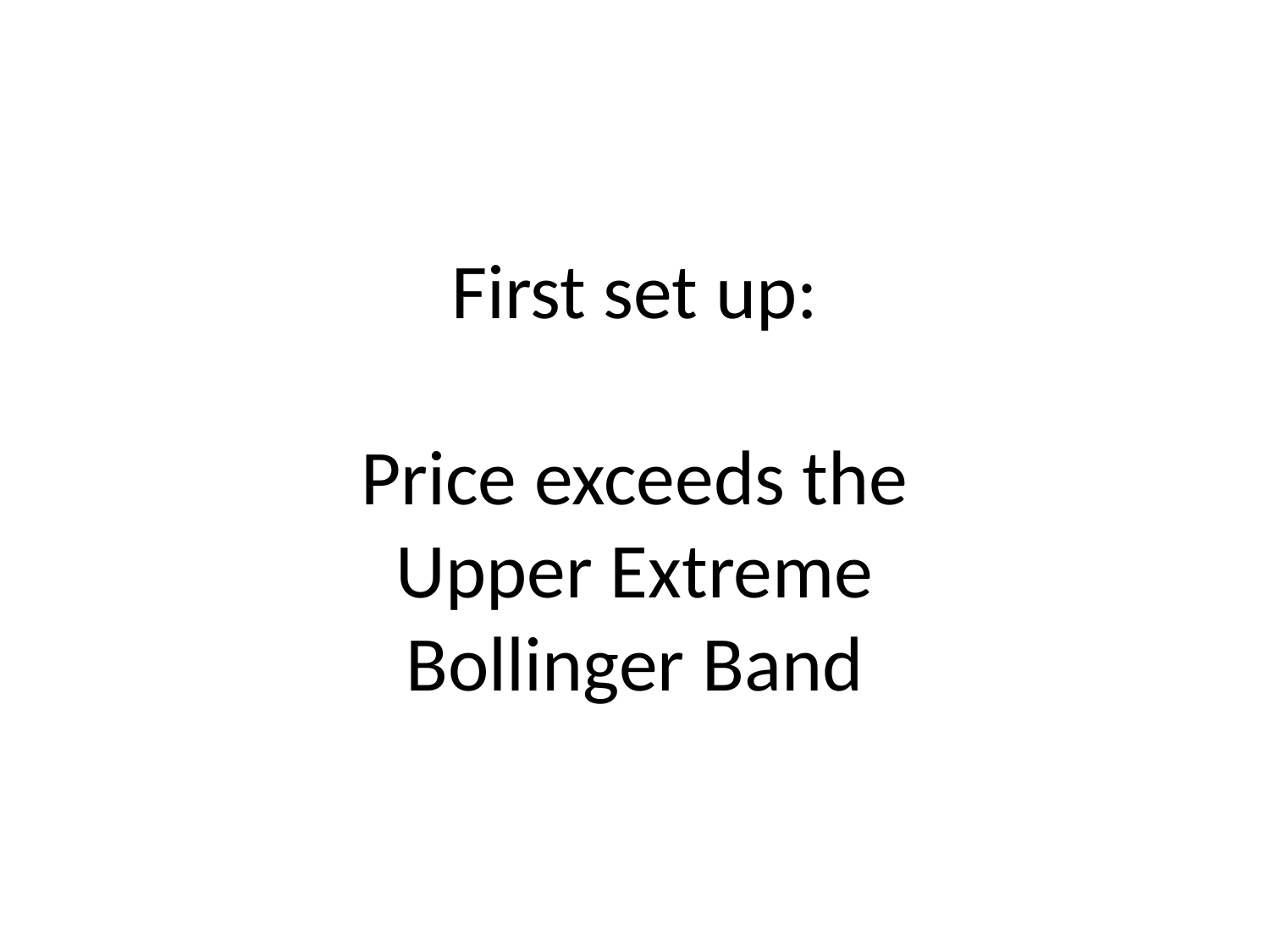

# First set up: Price exceeds the Upper Extreme Bollinger Band